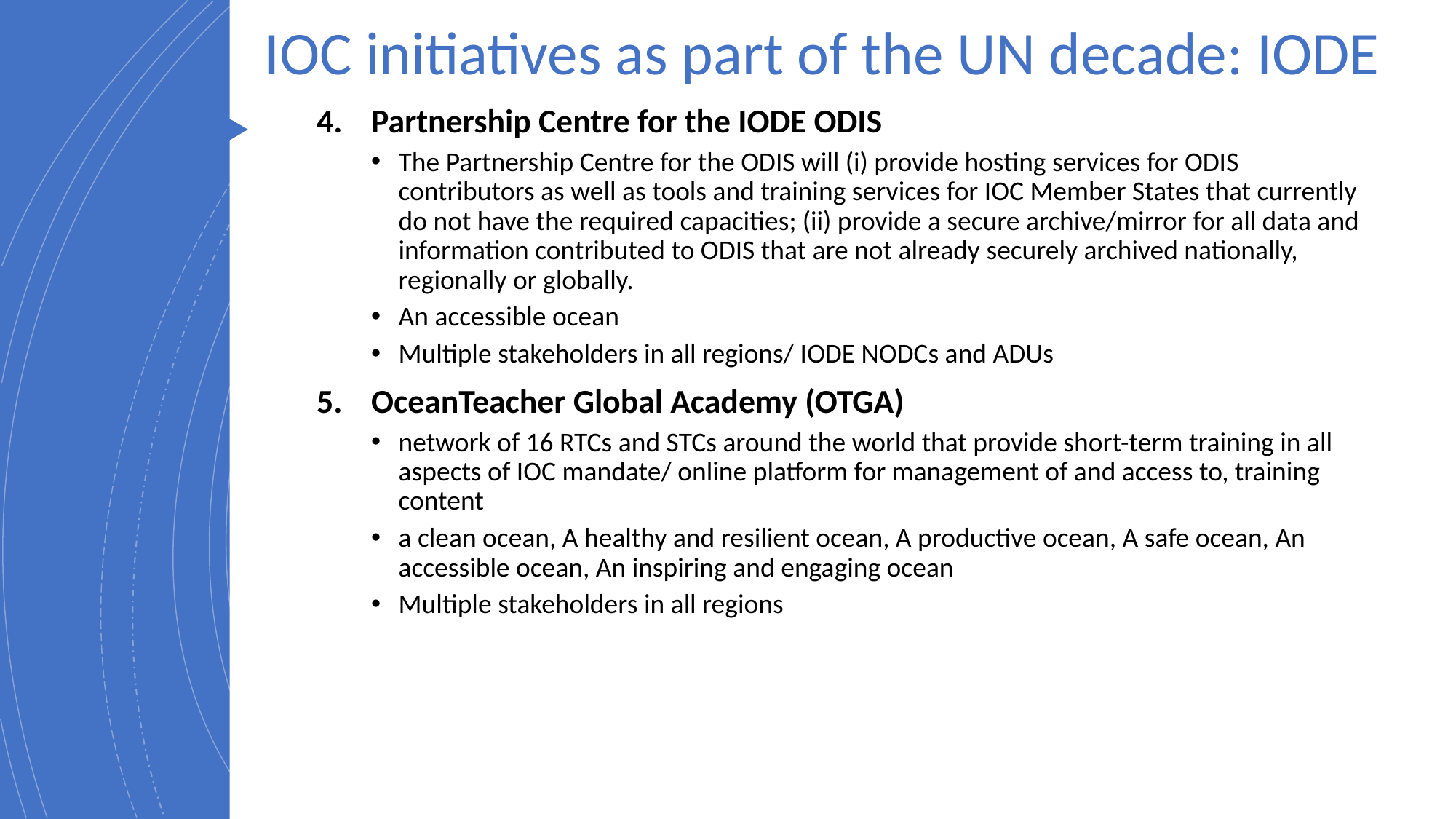

# IOC initiatives as part of the UN decade: IODE
Partnership Centre for the IODE ODIS
The Partnership Centre for the ODIS will (i) provide hosting services for ODIS contributors as well as tools and training services for IOC Member States that currently do not have the required capacities; (ii) provide a secure archive/mirror for all data and information contributed to ODIS that are not already securely archived nationally, regionally or globally.
An accessible ocean
Multiple stakeholders in all regions/ IODE NODCs and ADUs
OceanTeacher Global Academy (OTGA)
network of 16 RTCs and STCs around the world that provide short-term training in all aspects of IOC mandate/ online platform for management of and access to, training content
a clean ocean, A healthy and resilient ocean, A productive ocean, A safe ocean, An accessible ocean, An inspiring and engaging ocean
Multiple stakeholders in all regions